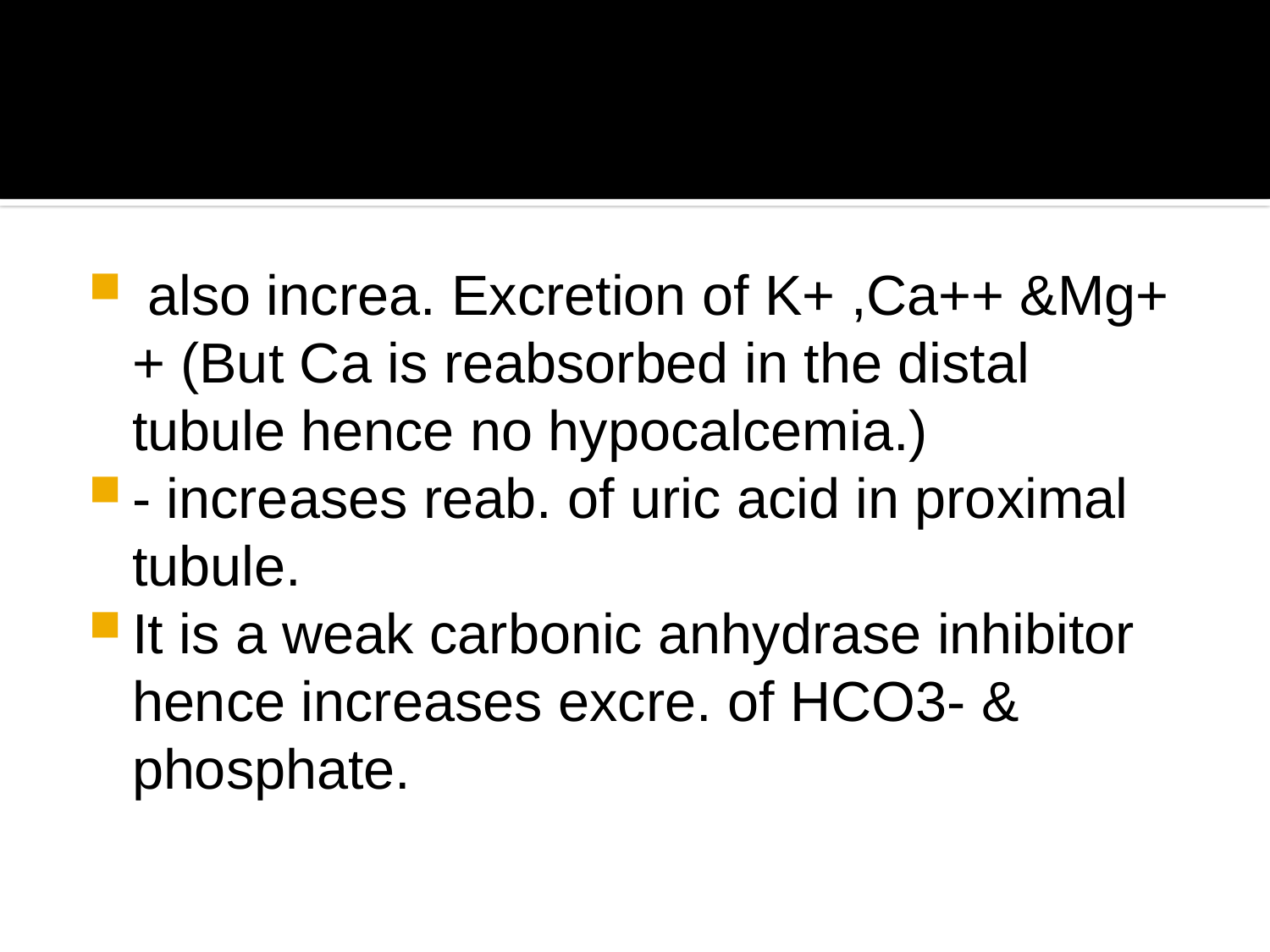

#
 also increa. Excretion of K+ ,Ca++ &Mg++ (But Ca is reabsorbed in the distal tubule hence no hypocalcemia.)
- increases reab. of uric acid in proximal tubule.
It is a weak carbonic anhydrase inhibitor hence increases excre. of HCO3- & phosphate.